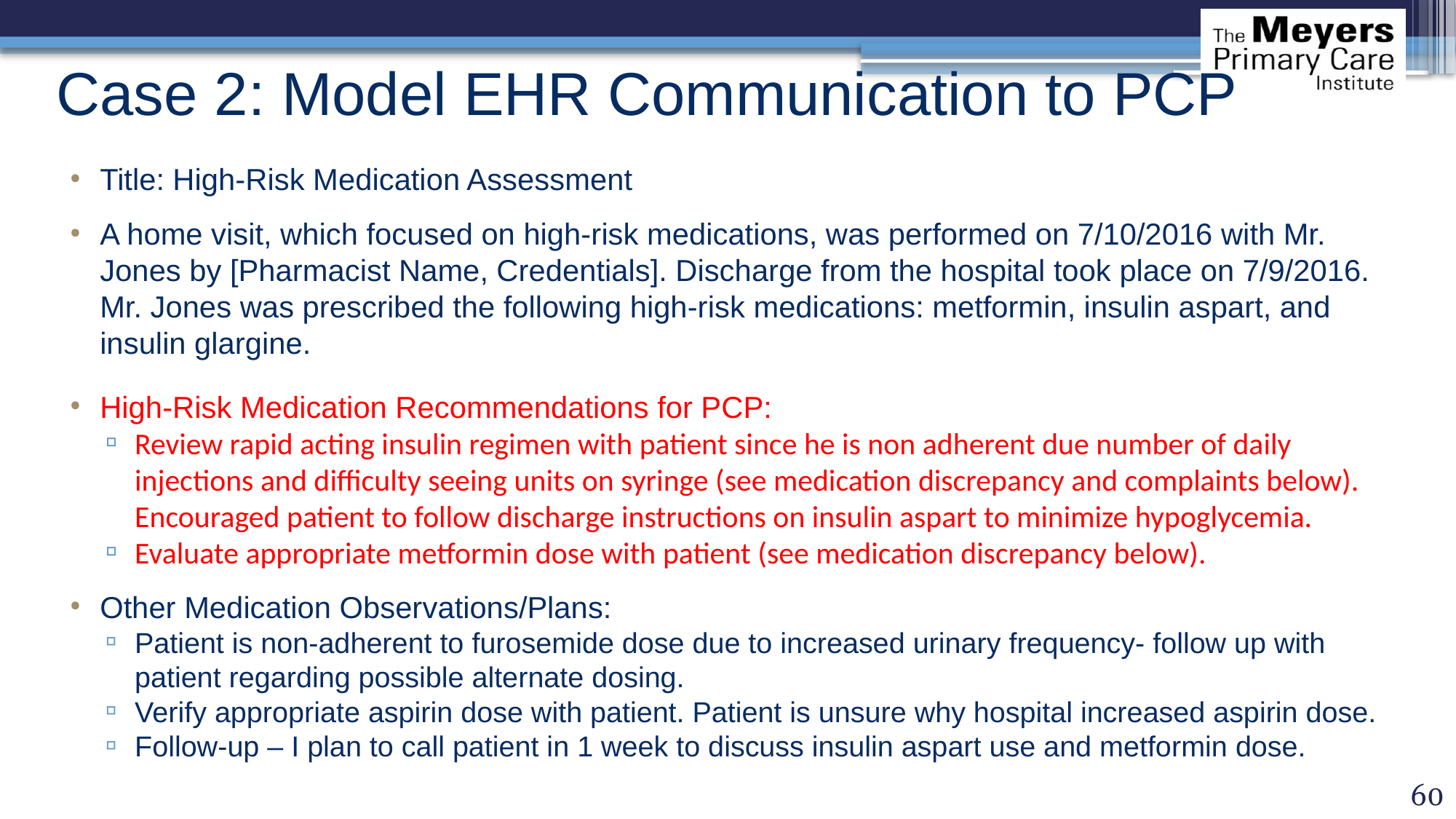

# Case 2: Model EHR Communication to PCP
Title: High-Risk Medication Assessment
A home visit, which focused on high-risk medications, was performed on 7/10/2016 with Mr. Jones by [Pharmacist Name, Credentials]. Discharge from the hospital took place on 7/9/2016. Mr. Jones was prescribed the following high-risk medications: metformin, insulin aspart, and insulin glargine.
High-Risk Medication Recommendations for PCP:
Review rapid acting insulin regimen with patient since he is non adherent due number of daily injections and difficulty seeing units on syringe (see medication discrepancy and complaints below). Encouraged patient to follow discharge instructions on insulin aspart to minimize hypoglycemia.
Evaluate appropriate metformin dose with patient (see medication discrepancy below).
Other Medication Observations/Plans:
Patient is non-adherent to furosemide dose due to increased urinary frequency- follow up with patient regarding possible alternate dosing.
Verify appropriate aspirin dose with patient. Patient is unsure why hospital increased aspirin dose.
Follow-up – I plan to call patient in 1 week to discuss insulin aspart use and metformin dose.
60